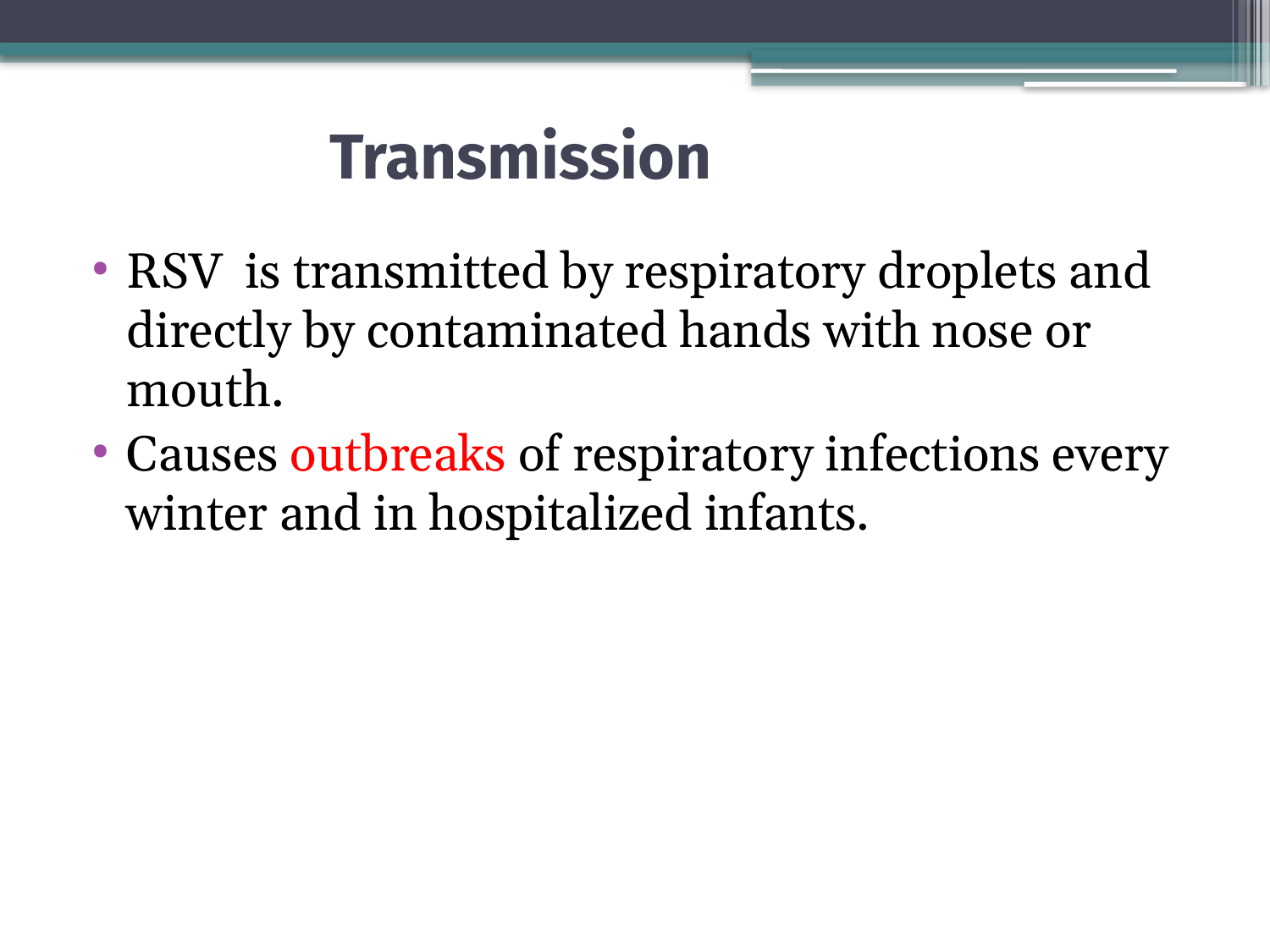

# Transmission
RSV  is transmitted by respiratory droplets and directly by contaminated hands with nose or mouth.
Causes outbreaks of respiratory infections every winter and in hospitalized infants.